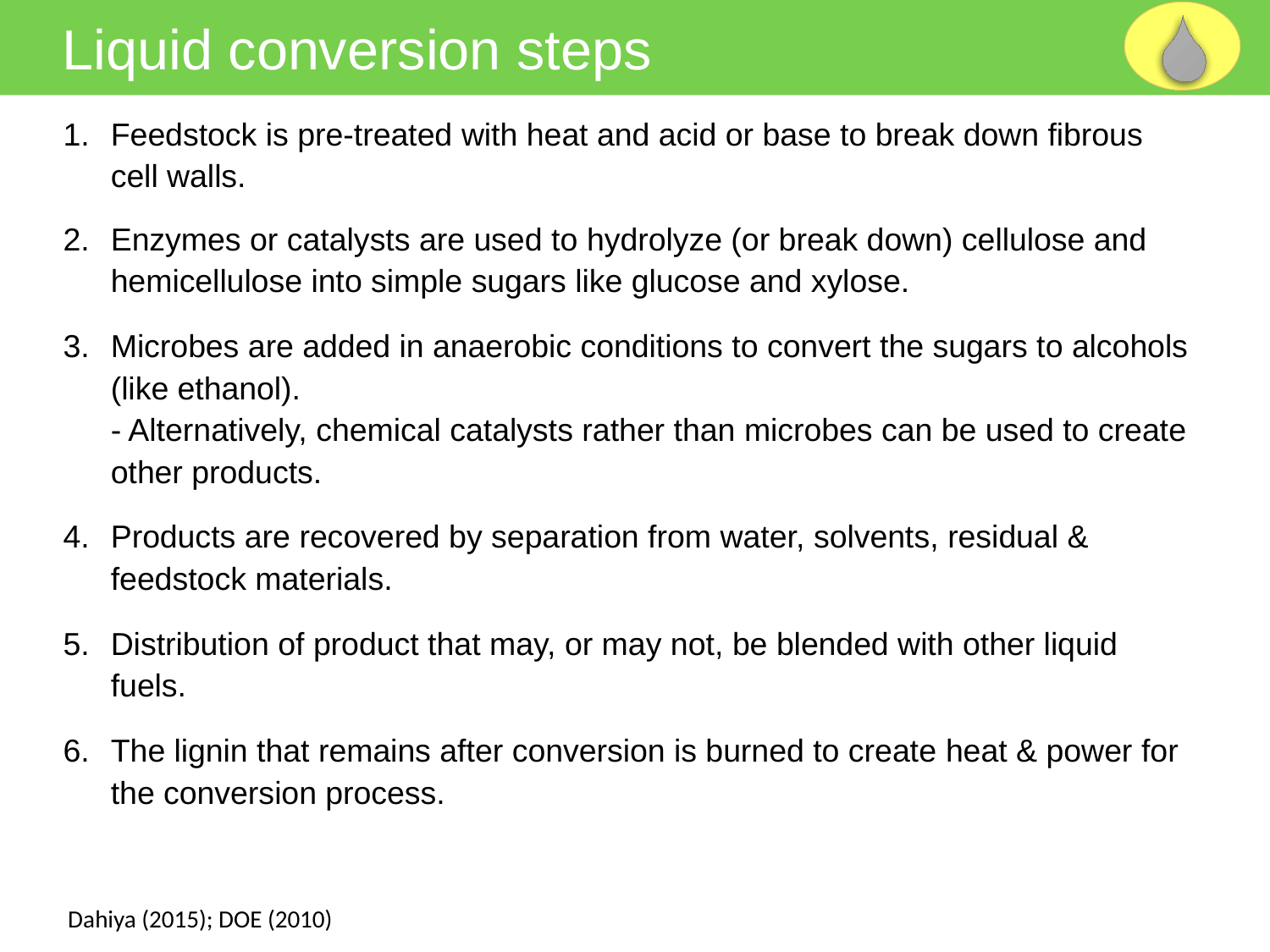

Liquid conversion steps
Feedstock is pre-treated with heat and acid or base to break down fibrous cell walls.
Enzymes or catalysts are used to hydrolyze (or break down) cellulose and hemicellulose into simple sugars like glucose and xylose.
Microbes are added in anaerobic conditions to convert the sugars to alcohols (like ethanol).
- Alternatively, chemical catalysts rather than microbes can be used to create other products.
Products are recovered by separation from water, solvents, residual & feedstock materials.
Distribution of product that may, or may not, be blended with other liquid fuels.
The lignin that remains after conversion is burned to create heat & power for the conversion process.
Dahiya (2015); DOE (2010)